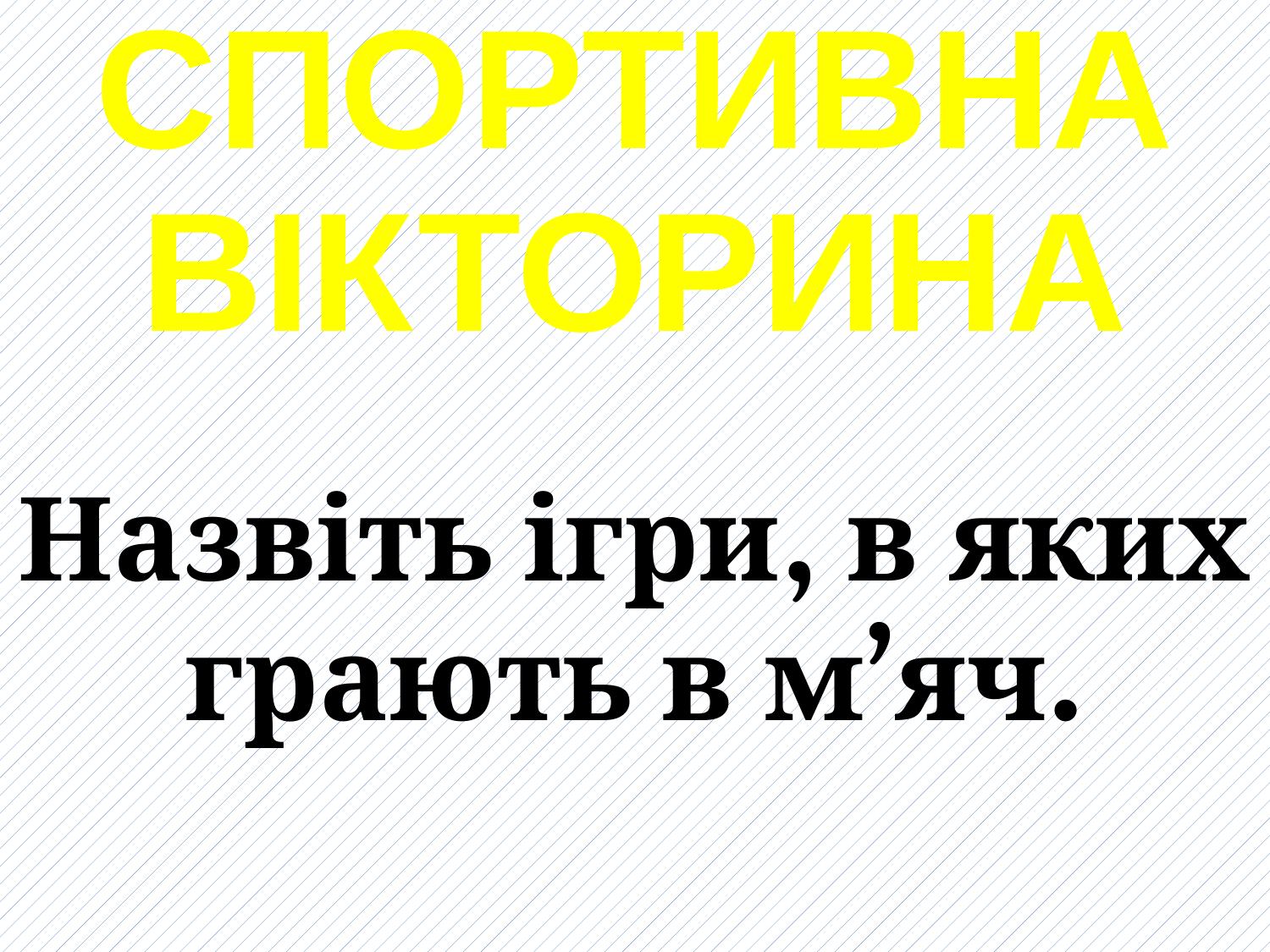

СПОРТИВНА ВІКТОРИНА
Назвіть ігри, в яких грають в м’яч.